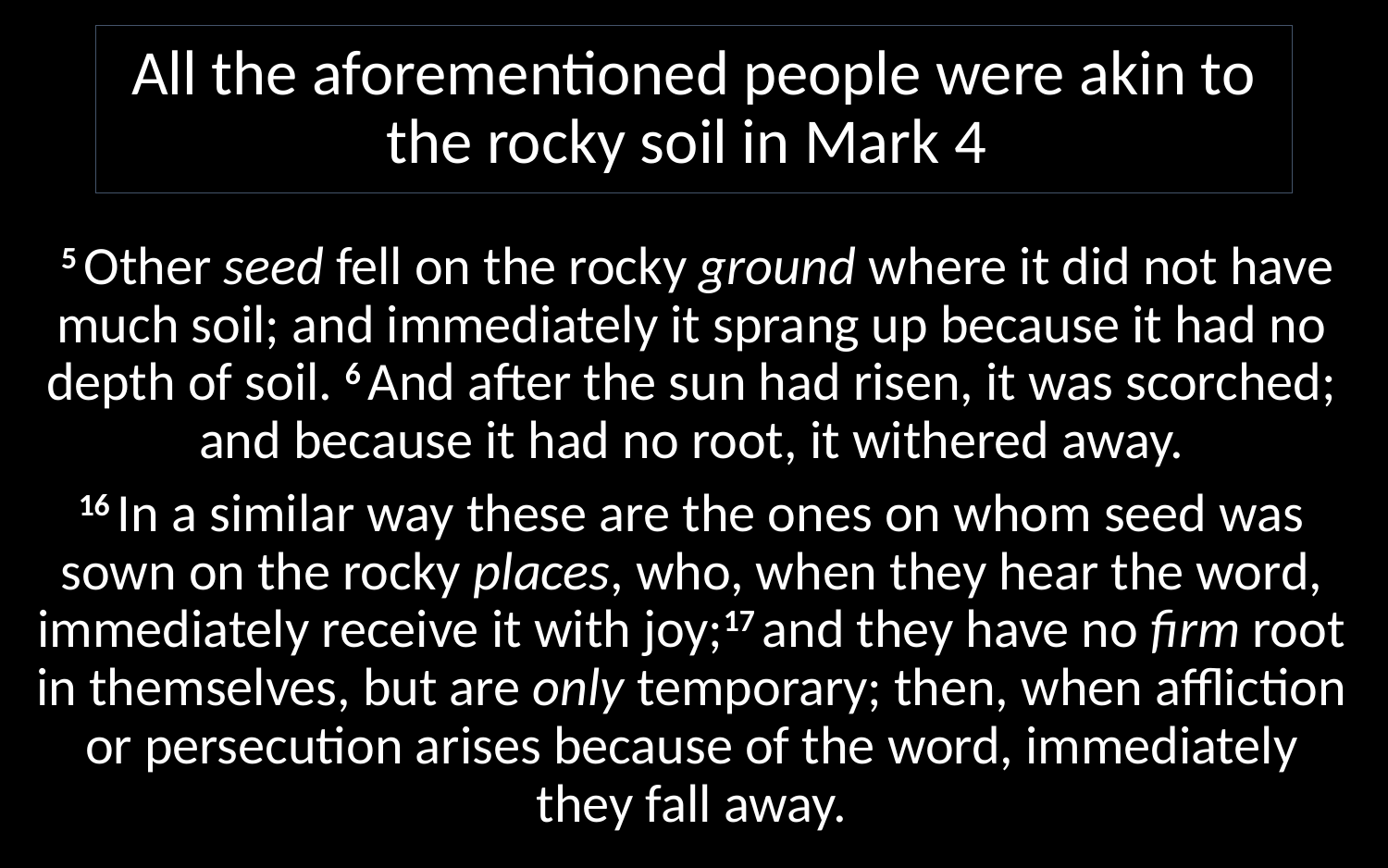

# All the aforementioned people were akin to the rocky soil in Mark 4
 5 Other seed fell on the rocky ground where it did not have much soil; and immediately it sprang up because it had no depth of soil. 6 And after the sun had risen, it was scorched; and because it had no root, it withered away.
16 In a similar way these are the ones on whom seed was sown on the rocky places, who, when they hear the word, immediately receive it with joy;17 and they have no firm root in themselves, but are only temporary; then, when affliction or persecution arises because of the word, immediately they fall away.